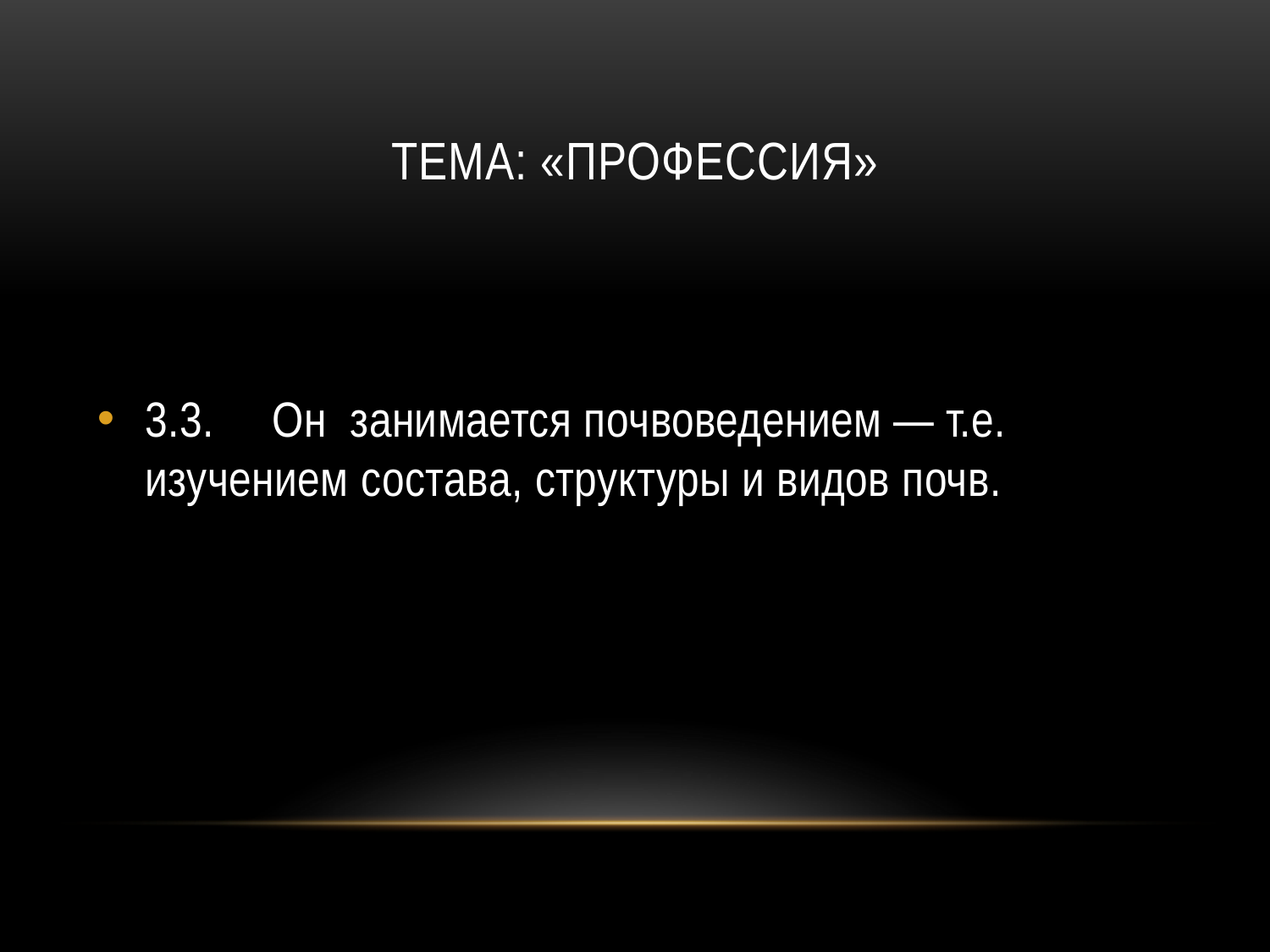

# Тема: «ПРОФЕССИЯ»

3.3.	Он  занимается почвоведением — т.е. изучением состава, структуры и видов почв.